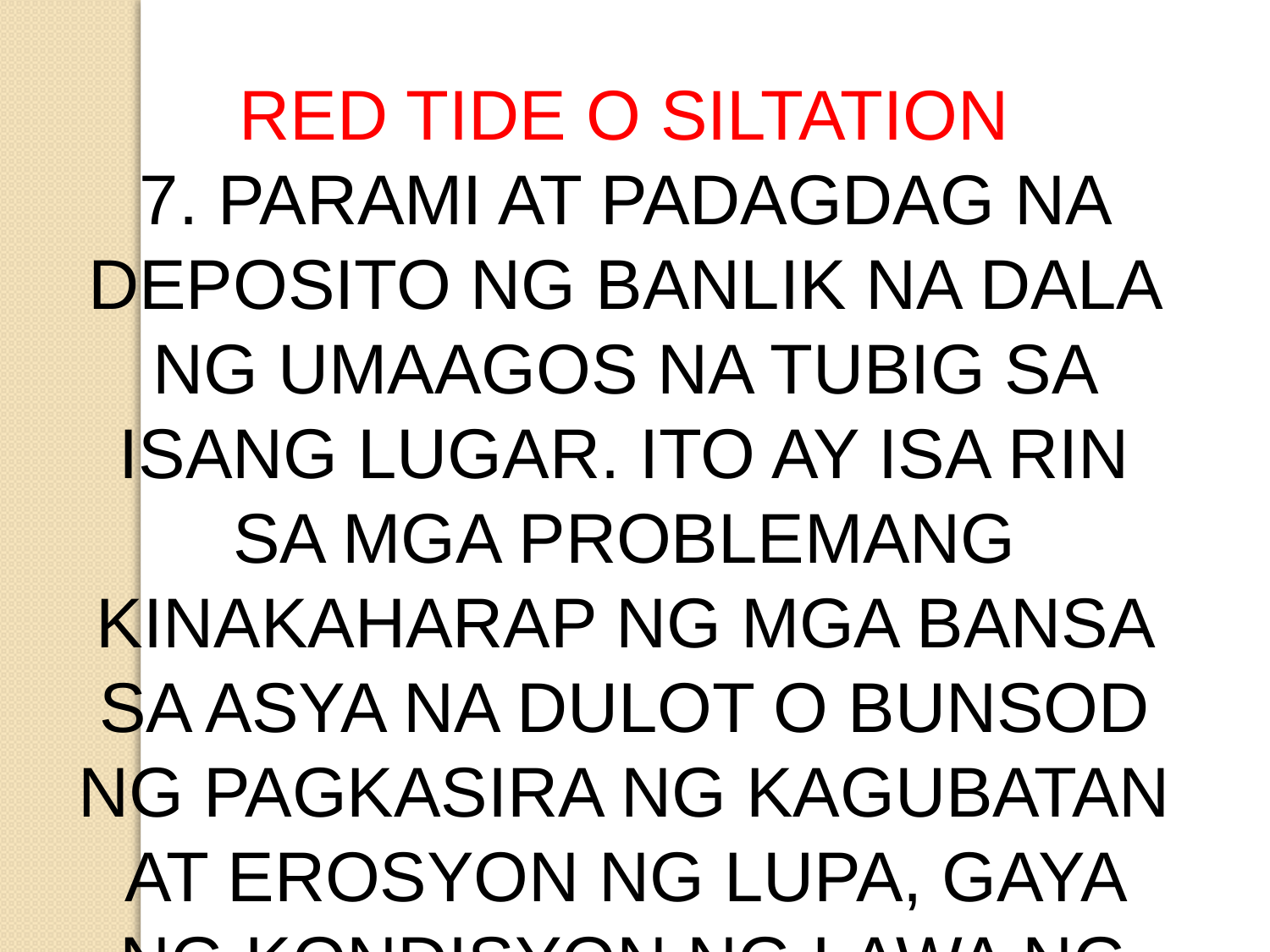

RED TIDE O SILTATION
7. PARAMI AT PADAGDAG NA DEPOSITO NG BANLIK NA DALA NG UMAAGOS NA TUBIG SA ISANG LUGAR. ITO AY ISA RIN SA MGA PROBLEMANG KINAKAHARAP NG MGA BANSA SA ASYA NA DULOT O BUNSOD NG PAGKASIRA NG KAGUBATAN AT EROSYON NG LUPA, GAYA NG KONDISYON NG LAWA NG TONLE SAP SA CAMBODIA.